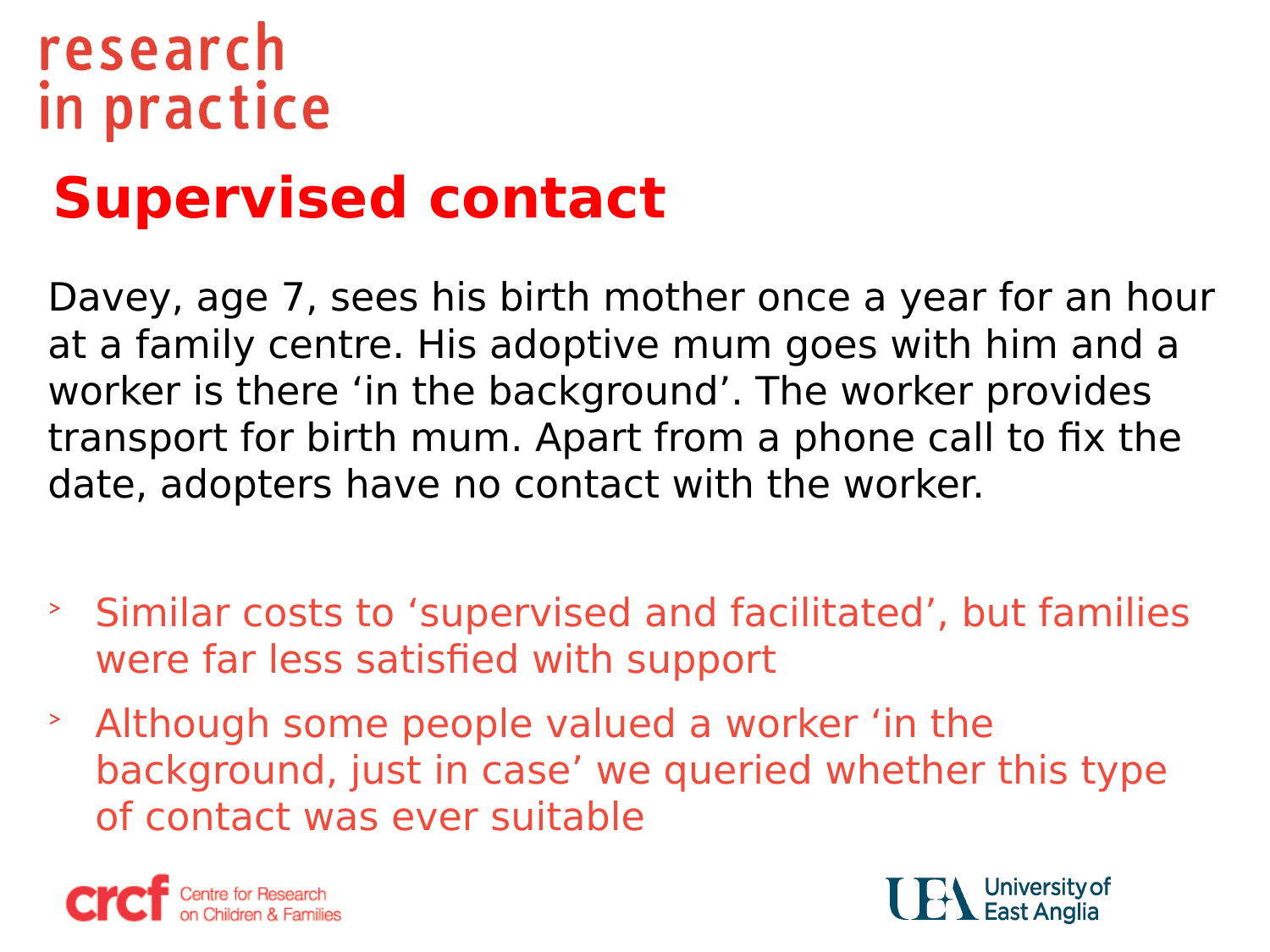

# Supervised contact
Davey, age 7, sees his birth mother once a year for an hour at a family centre. His adoptive mum goes with him and a worker is there ‘in the background’. The worker provides transport for birth mum. Apart from a phone call to fix the date, adopters have no contact with the worker.

Similar costs to ‘supervised and facilitated’, but families were far less satisfied with support
Although some people valued a worker ‘in the background, just in case’ we queried whether this type of contact was ever suitable